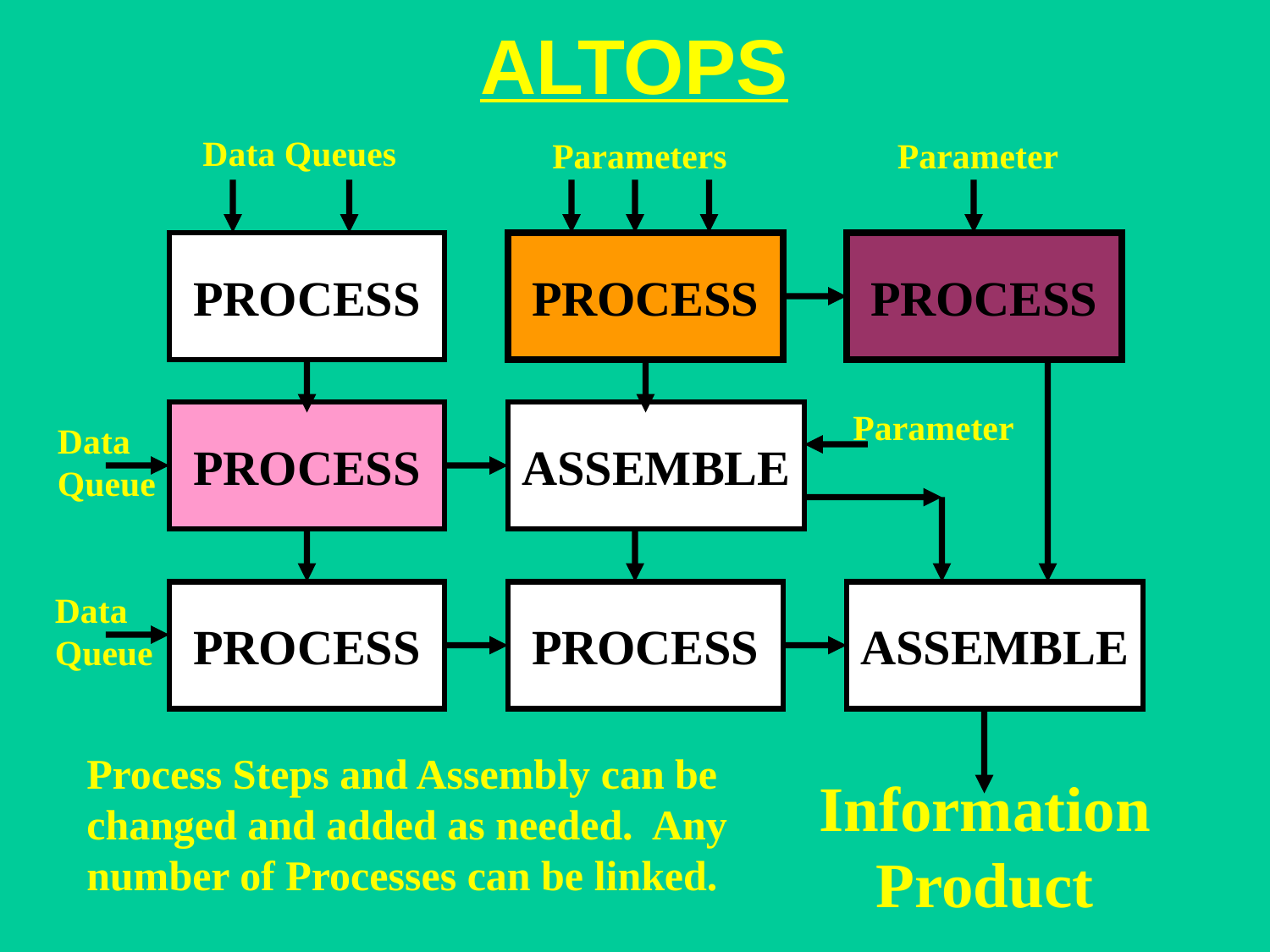

ALTOPS
Data Queues
Parameters
Parameter

PROCESS
PROCESS
PROCESS

Parameter
PROCESS
ASSEMBLE
Data
Queue

Data
Queue
PROCESS
PROCESS
ASSEMBLE

Process Steps and Assembly can be changed and added as needed.  Any number of Processes can be linked.
Information
Product